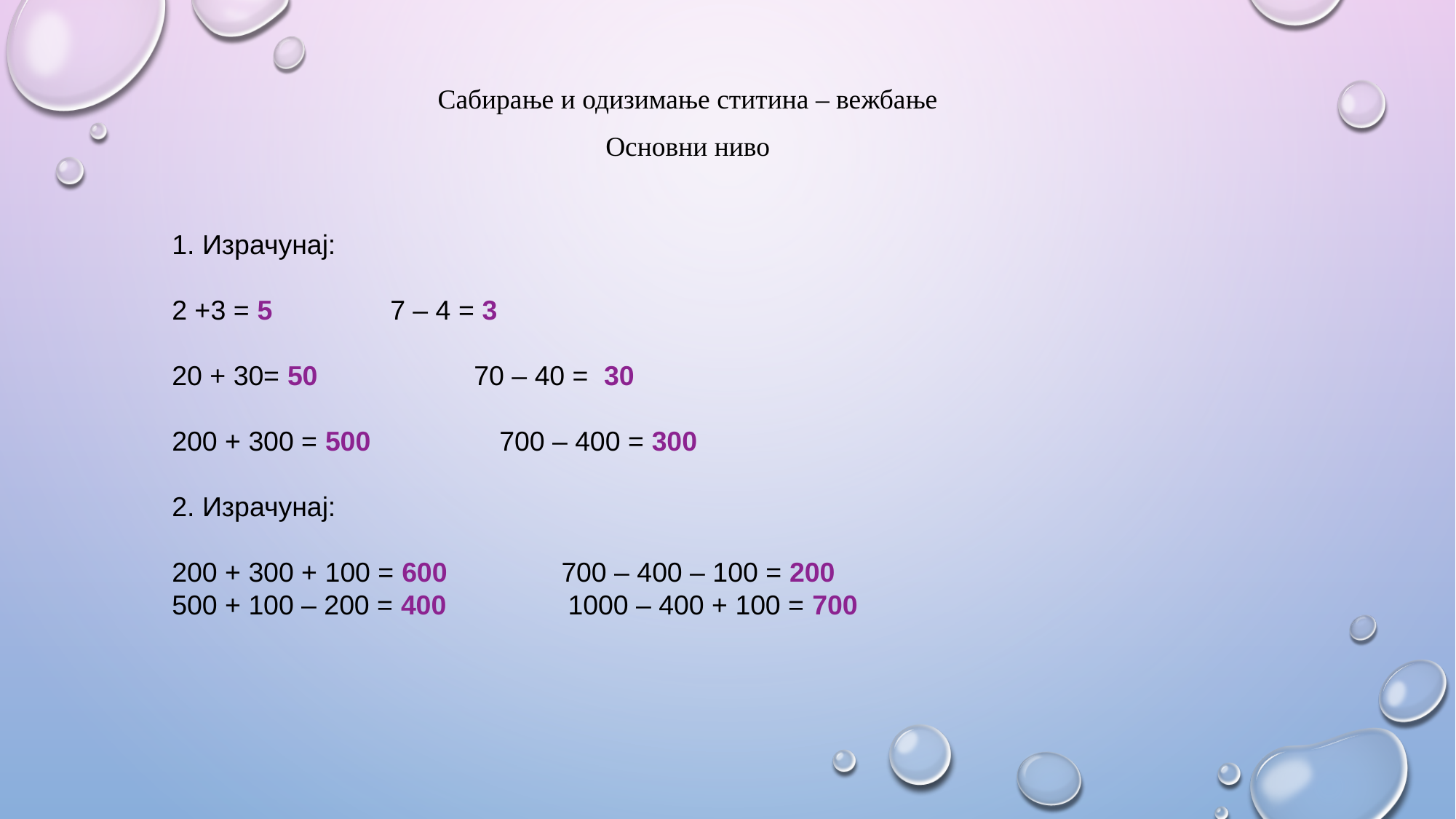

Сабирање и одизимање ститина – вежбање
Основни ниво
1. Израчунај:

2 +3 = 5         	7 – 4 = 3

20 + 30= 50	           70 – 40 =  30

200 + 300 = 500   	700 – 400 = 300

2. Израчунај:

200 + 300 + 100 = 600               700 – 400 – 100 = 200
500 + 100 – 200 = 400                1000 – 400 + 100 = 700